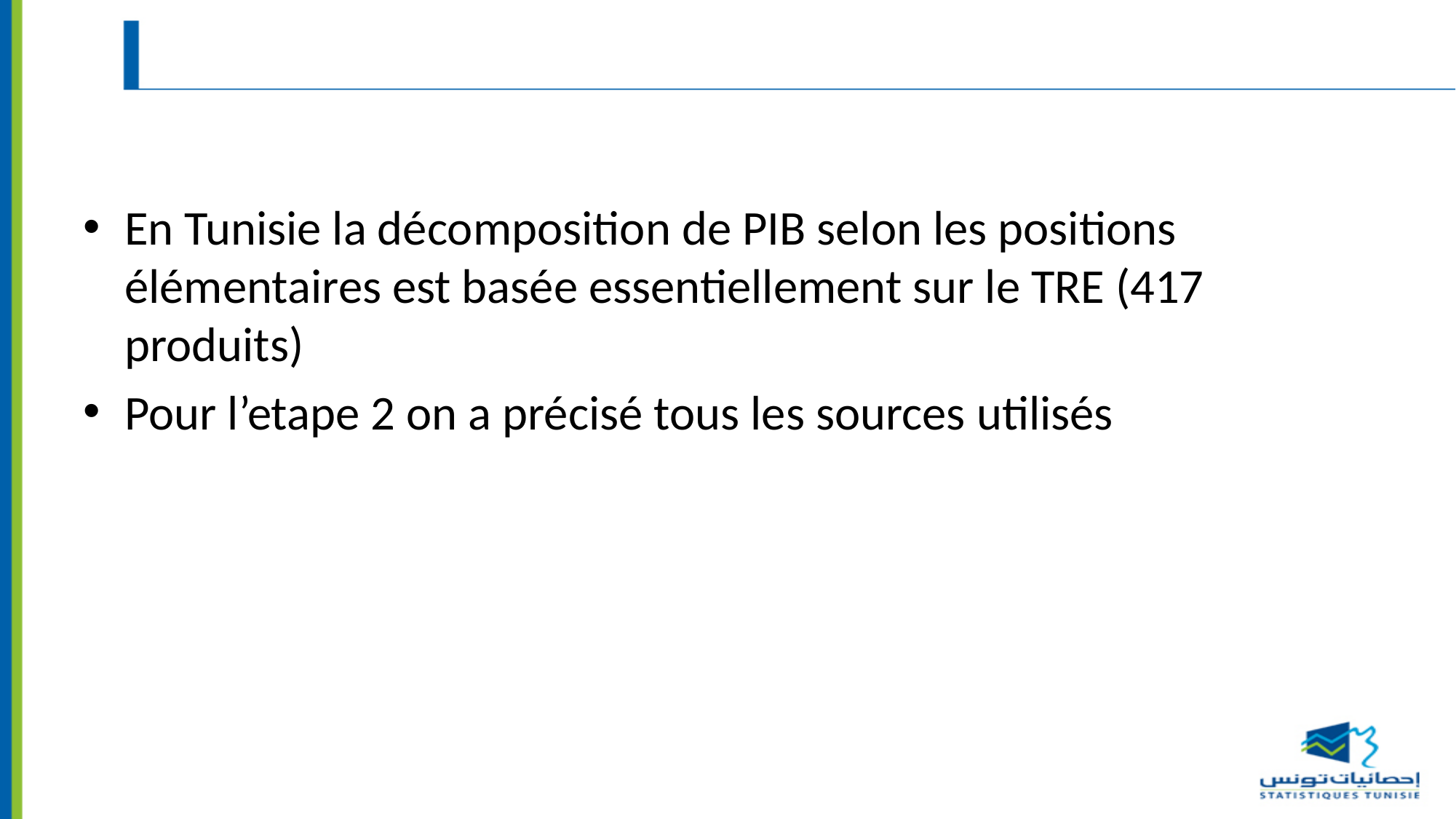

#
En Tunisie la décomposition de PIB selon les positions élémentaires est basée essentiellement sur le TRE (417 produits)
Pour l’etape 2 on a précisé tous les sources utilisés